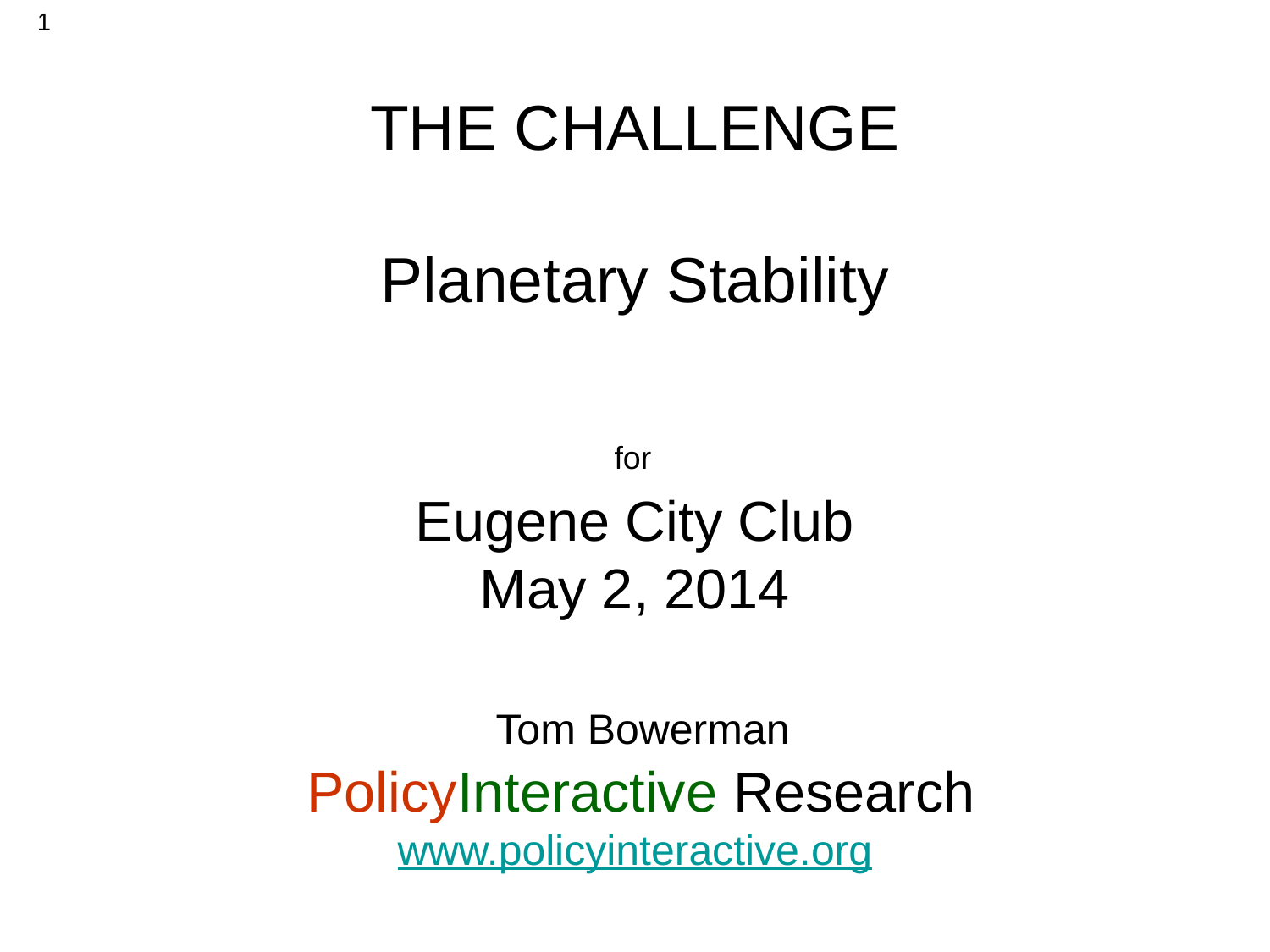

# THE CHALLENGE Planetary Stability for Eugene City Club May 2, 2014 Tom Bowerman PolicyInteractive Research www.policyinteractive.org
1